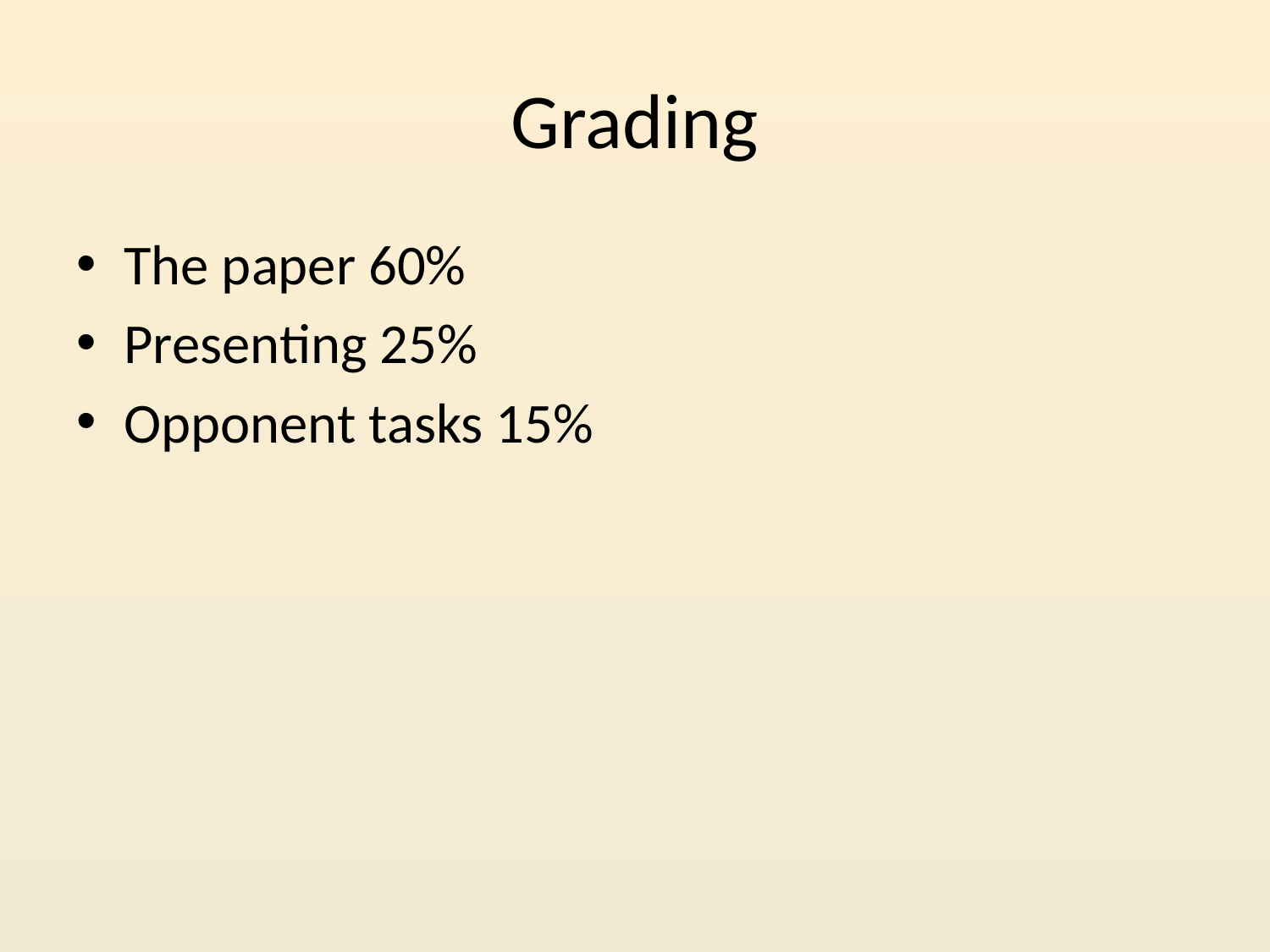

# Grading
The paper 60%
Presenting 25%
Opponent tasks 15%